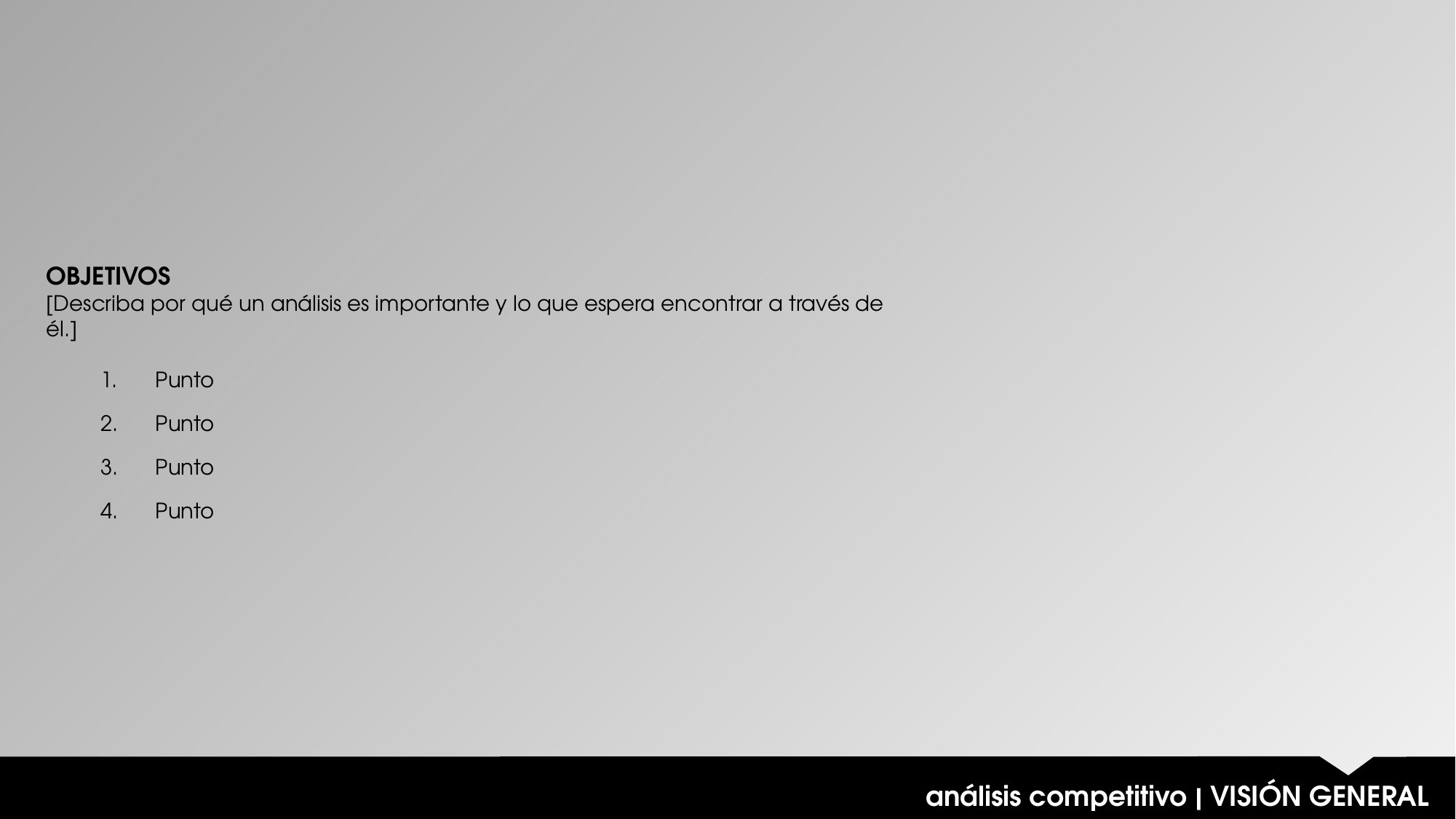

OBJETIVOS
[Describa por qué un análisis es importante y lo que espera encontrar a través de él.]

Punto
Punto
Punto
Punto

análisis competitivo | VISIÓN GENERAL